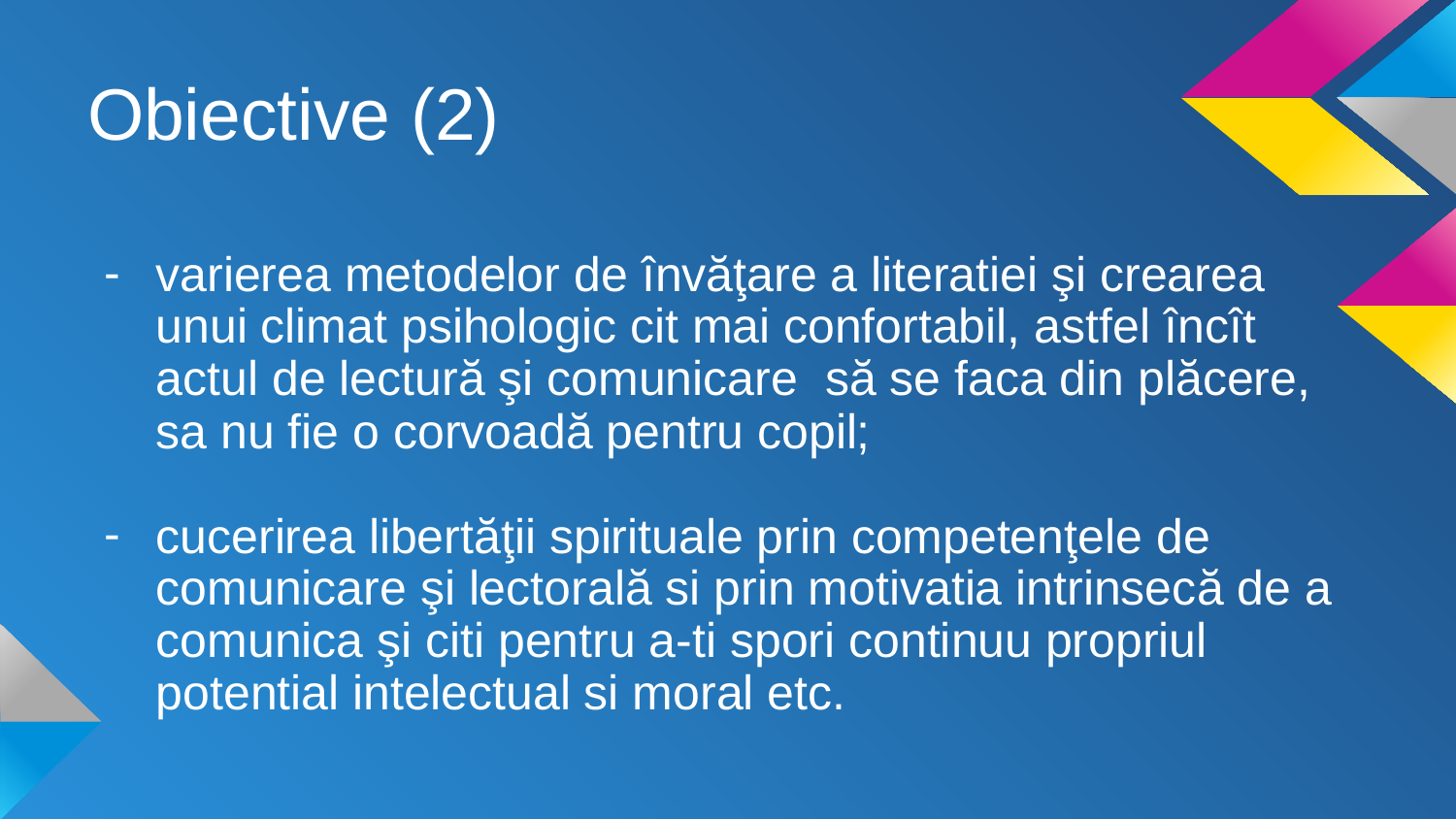

# Obiective (2)

varierea metodelor de învăţare a literatiei şi crearea unui climat psihologic cit mai confortabil, astfel încît actul de lectură şi comunicare  să se faca din plăcere, sa nu fie o corvoadă pentru copil;

cucerirea libertăţii spirituale prin competenţele de comunicare şi lectorală si prin motivatia intrinsecă de a comunica şi citi pentru a-ti spori continuu propriul potential intelectual si moral etc.